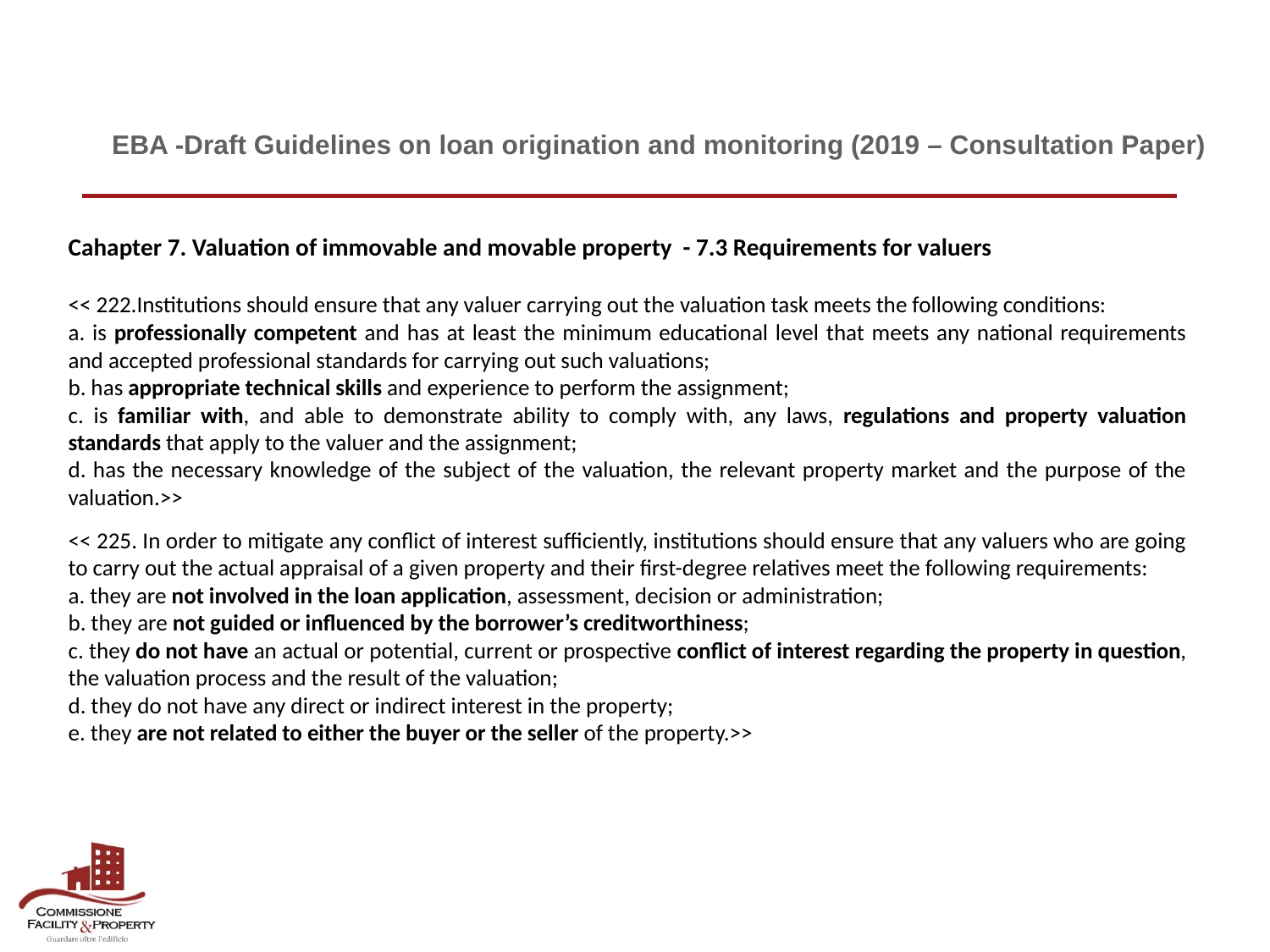

EBA -Draft Guidelines on loan origination and monitoring (2019 – Consultation Paper)
Cahapter 7. Valuation of immovable and movable property  - 7.3 Requirements for valuers

<< 222.Institutions should ensure that any valuer carrying out the valuation task meets the following conditions:
a. is professionally competent and has at least the minimum educational level that meets any national requirements and accepted professional standards for carrying out such valuations;
b. has appropriate technical skills and experience to perform the assignment;
c. is familiar with, and able to demonstrate ability to comply with, any laws, regulations and property valuation standards that apply to the valuer and the assignment;
d. has the necessary knowledge of the subject of the valuation, the relevant property market and the purpose of the valuation.>>
<< 225. In order to mitigate any conflict of interest sufficiently, institutions should ensure that any valuers who are going to carry out the actual appraisal of a given property and their first-degree relatives meet the following requirements:
a. they are not involved in the loan application, assessment, decision or administration;
b. they are not guided or influenced by the borrower’s creditworthiness;
c. they do not have an actual or potential, current or prospective conflict of interest regarding the property in question, the valuation process and the result of the valuation;
d. they do not have any direct or indirect interest in the property;
e. they are not related to either the buyer or the seller of the property.>>
Società
11